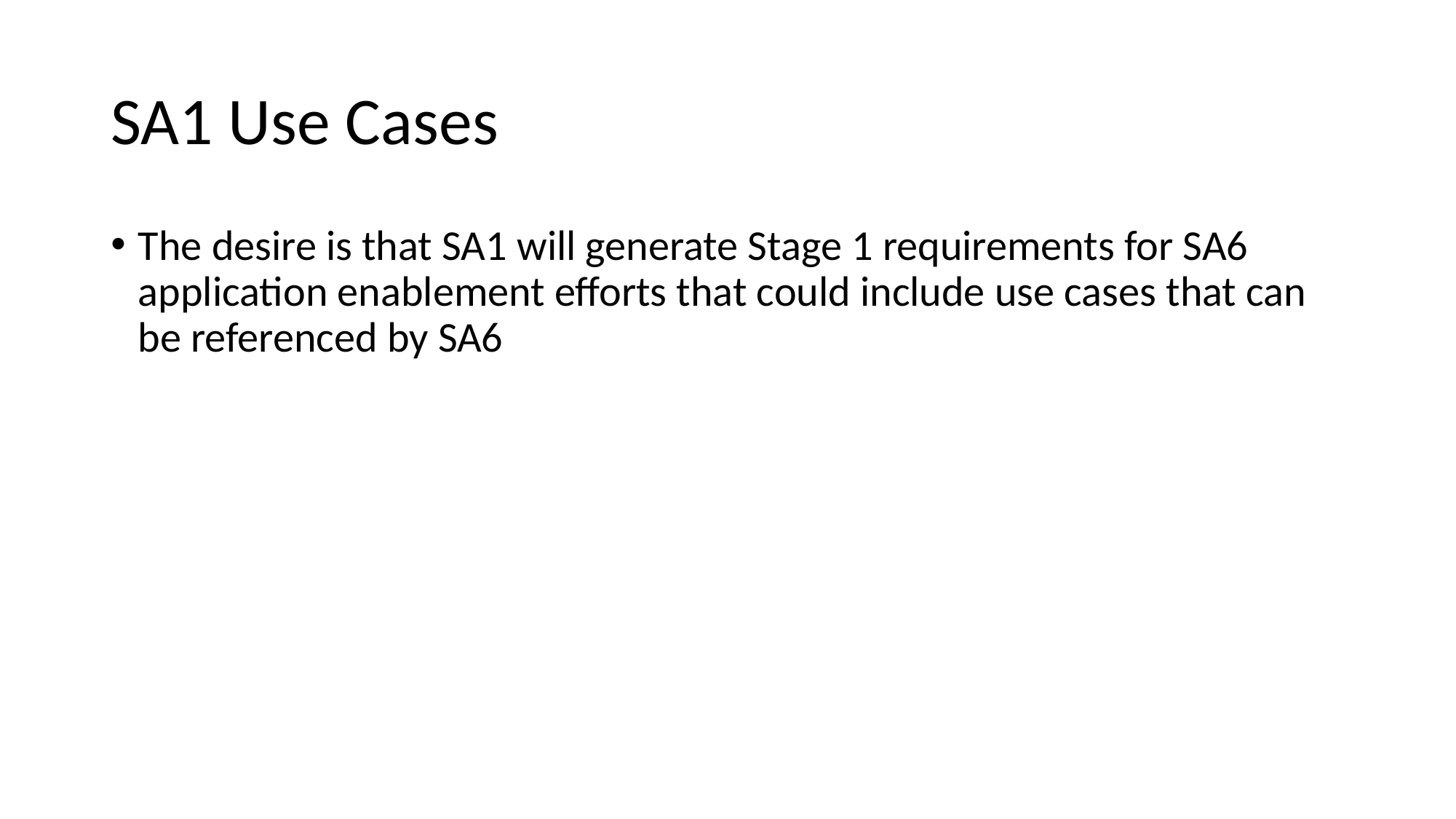

# SA1 Use Cases
The desire is that SA1 will generate Stage 1 requirements for SA6 application enablement efforts that could include use cases that can be referenced by SA6